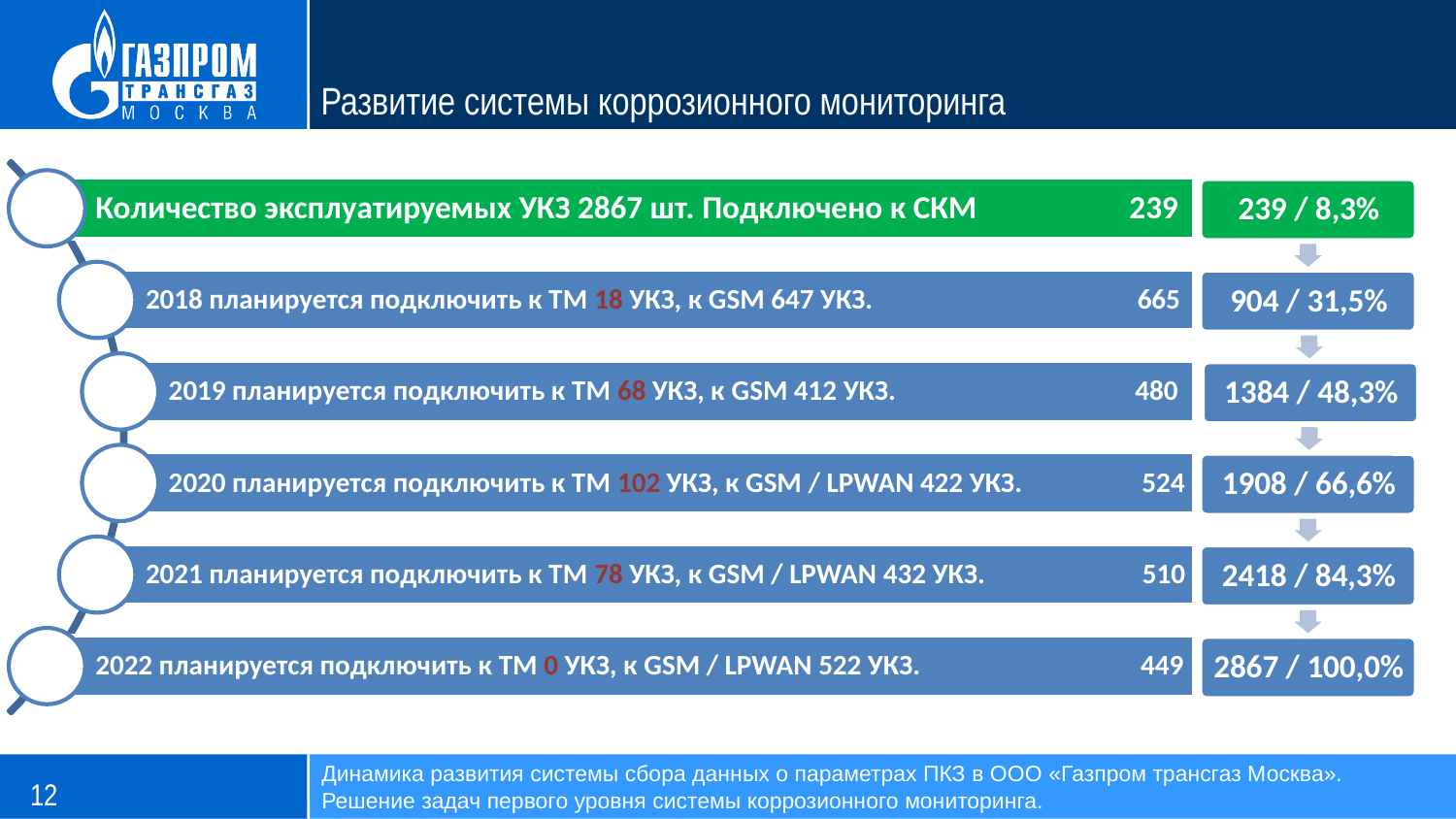

# Развитие системы коррозионного мониторинга
Количество эксплуатируемых УКЗ 2867 шт. Подключено к СКМ                     239
2018 планируется подключить к ТМ 18 УКЗ, к GSM 647 УКЗ.                                          665
2019 планируется подключить к ТМ 68 УКЗ, к GSM 412 УКЗ.                                      480
2020 планируется подключить к ТМ 102 УКЗ, к GSM / LPWAN 422 УКЗ.                   524
2021 планируется подключить к ТМ 78 УКЗ, к GSM / LPWAN 432 УКЗ.                         510
2022 планируется подключить к ТМ 0 УКЗ, к GSM / LPWAN 522 УКЗ.                                   449
239 / 8,3%

904 / 31,5%

1384 / 48,3%

1908 / 66,6%

2418 / 84,3%

2867 / 100,0%